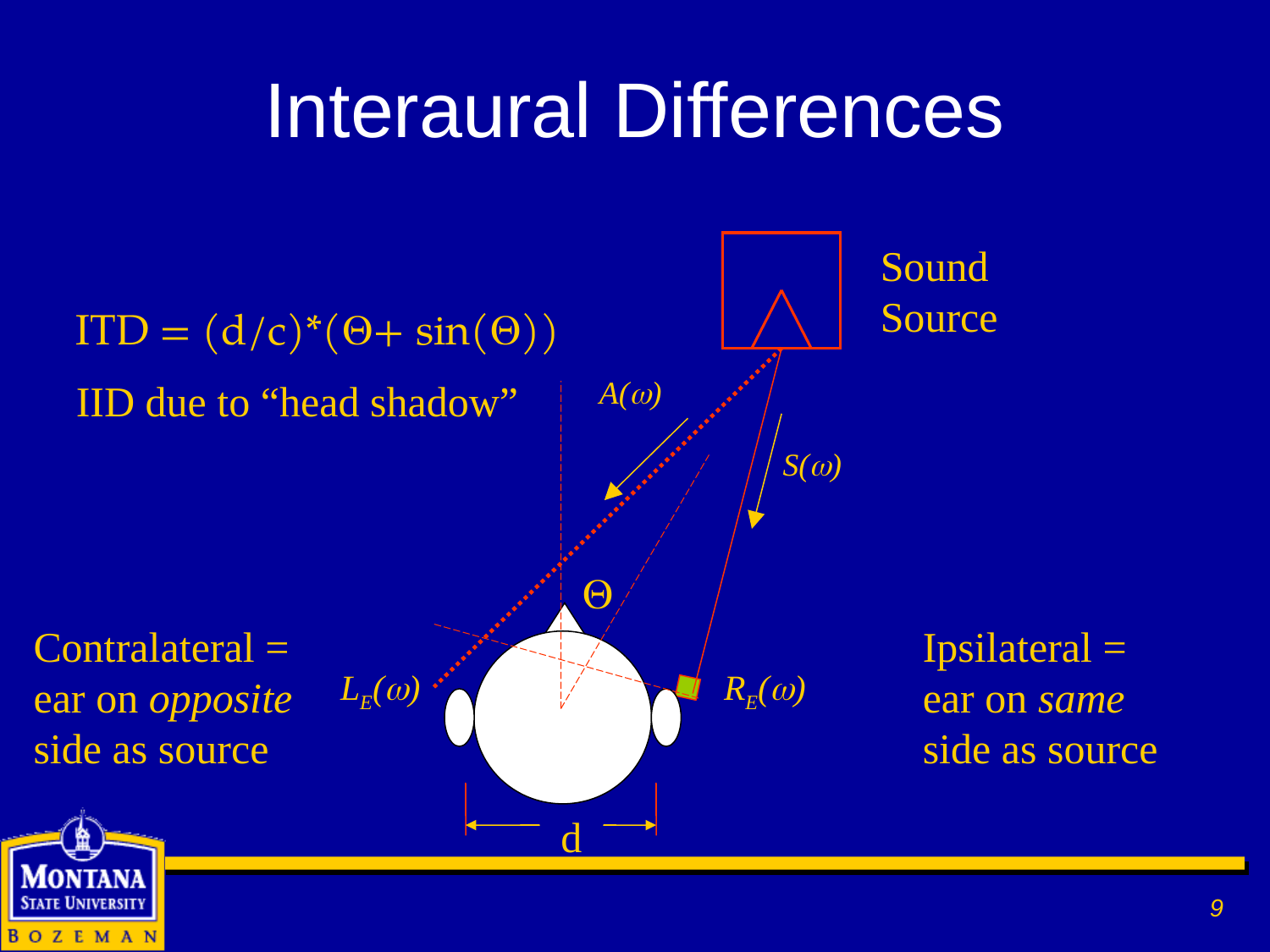

# Interaural Differences

Sound Source
ITD = (d/c)*(Θ+ sin(Θ))
IID due to “head shadow”

A(ω)

S(ω)

Θ

Contralateral = ear on opposite side as source
Ipsilateral = ear on same side as source

LE(ω)
RE(ω)

d

9